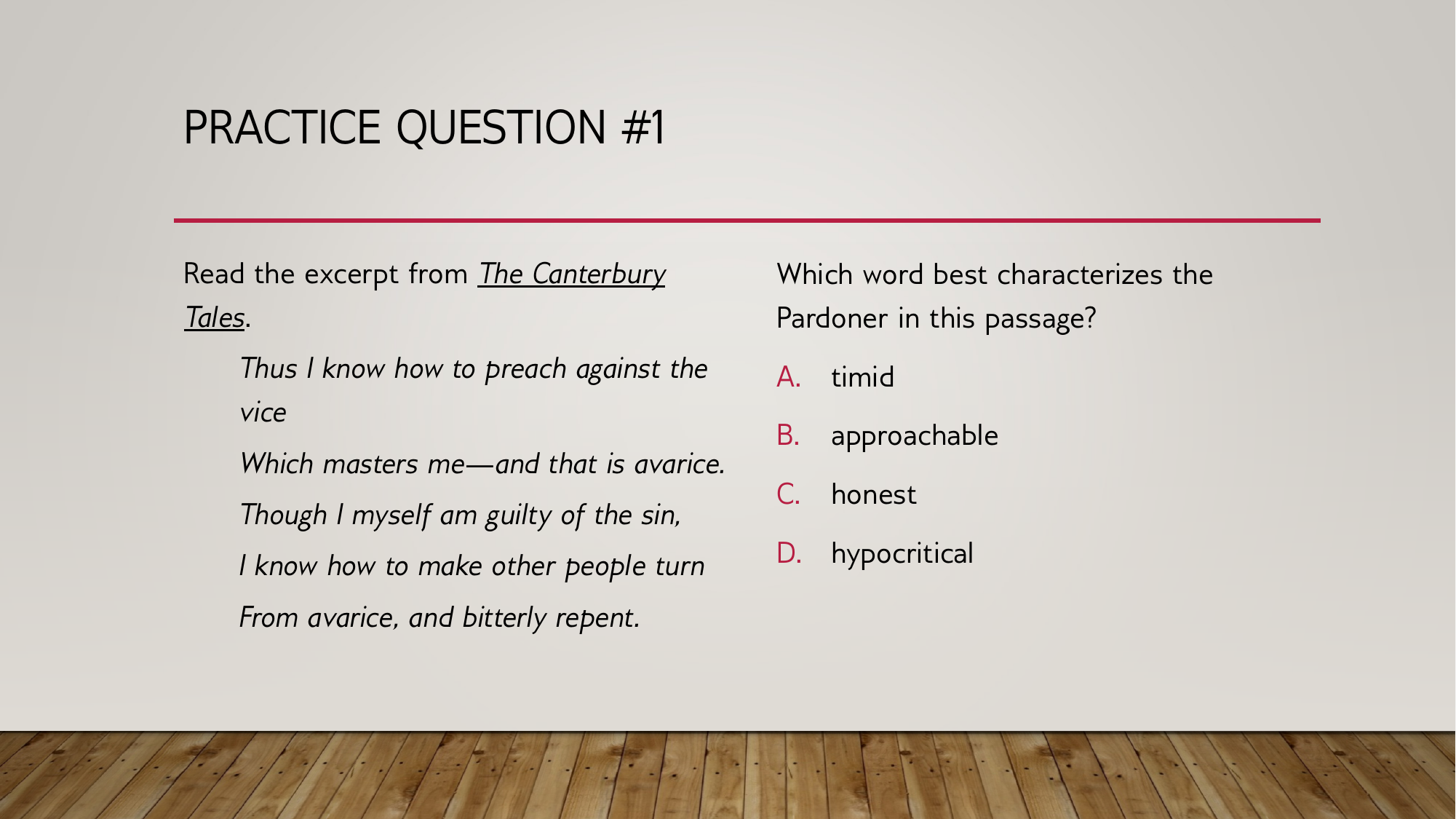

# Practice question #1
Read the excerpt from The Canterbury Tales.
Thus I know how to preach against the vice
Which masters me—and that is avarice.
Though I myself am guilty of the sin,
I know how to make other people turn
From avarice, and bitterly repent.

Which word best characterizes the Pardoner in this passage?
timid
approachable
honest
hypocritical